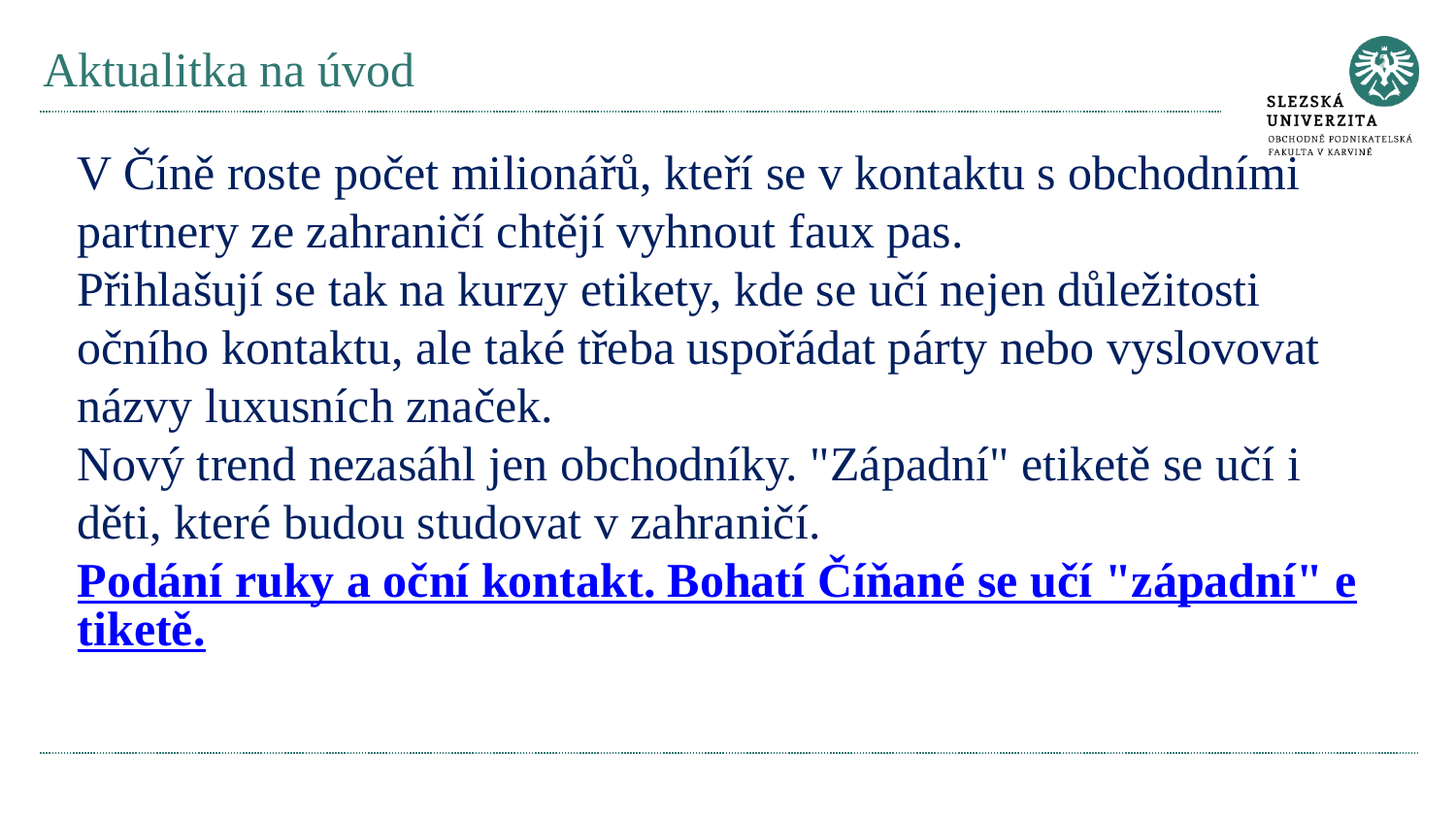

# Aktualitka na úvod
V Číně roste počet milionářů, kteří se v kontaktu s obchodními partnery ze zahraničí chtějí vyhnout faux pas.
Přihlašují se tak na kurzy etikety, kde se učí nejen důležitosti očního kontaktu, ale také třeba uspořádat párty nebo vyslovovat názvy luxusních značek.
Nový trend nezasáhl jen obchodníky. "Západní" etiketě se učí i děti, které budou studovat v zahraničí.
Podání ruky a oční kontakt. Bohatí Číňané se učí "západní" etiketě.